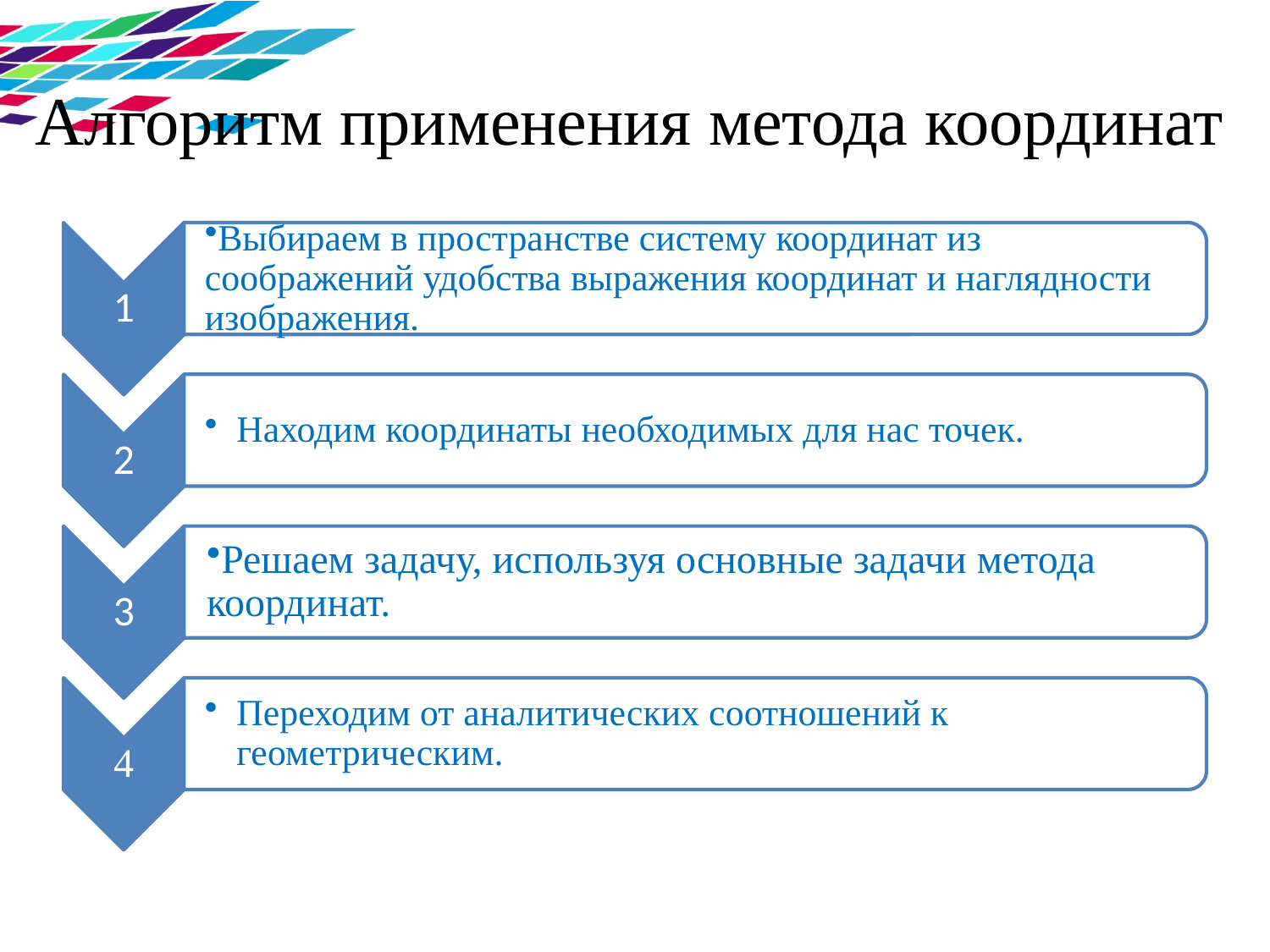

# Алгоритм применения метода координат
1
Выбираем в пространстве систему координат из соображений удобства выражения координат и наглядности изображения.
2
Находим координаты необходимых для нас точек.
3
Решаем задачу, используя основные задачи метода координат.
4
Переходим от аналитических соотношений к геометрическим.